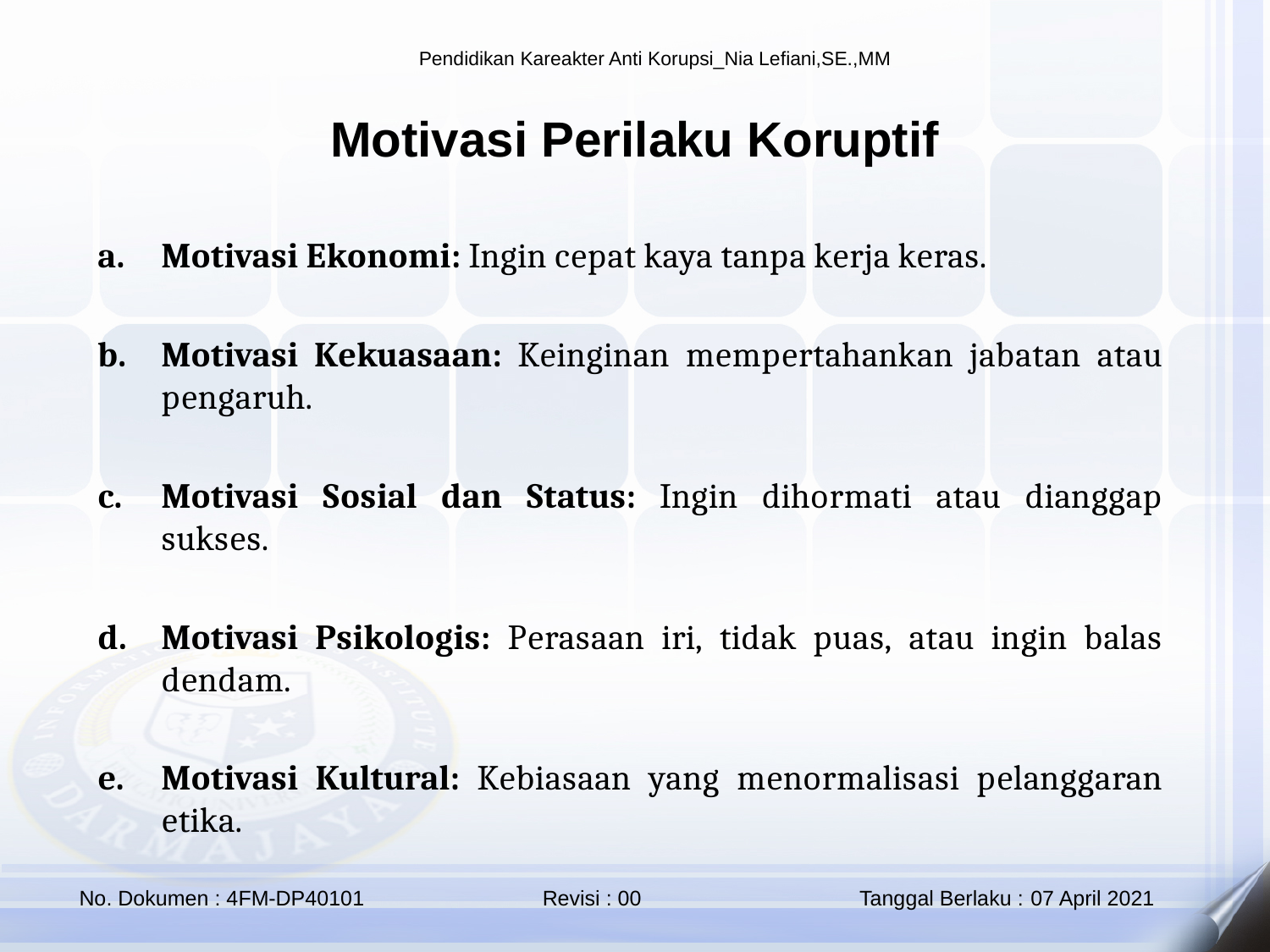

Motivasi Perilaku Koruptif
Motivasi Ekonomi: Ingin cepat kaya tanpa kerja keras.

Motivasi Kekuasaan: Keinginan mempertahankan jabatan atau pengaruh.

Motivasi Sosial dan Status: Ingin dihormati atau dianggap sukses.

Motivasi Psikologis: Perasaan iri, tidak puas, atau ingin balas dendam.

Motivasi Kultural: Kebiasaan yang menormalisasi pelanggaran etika.